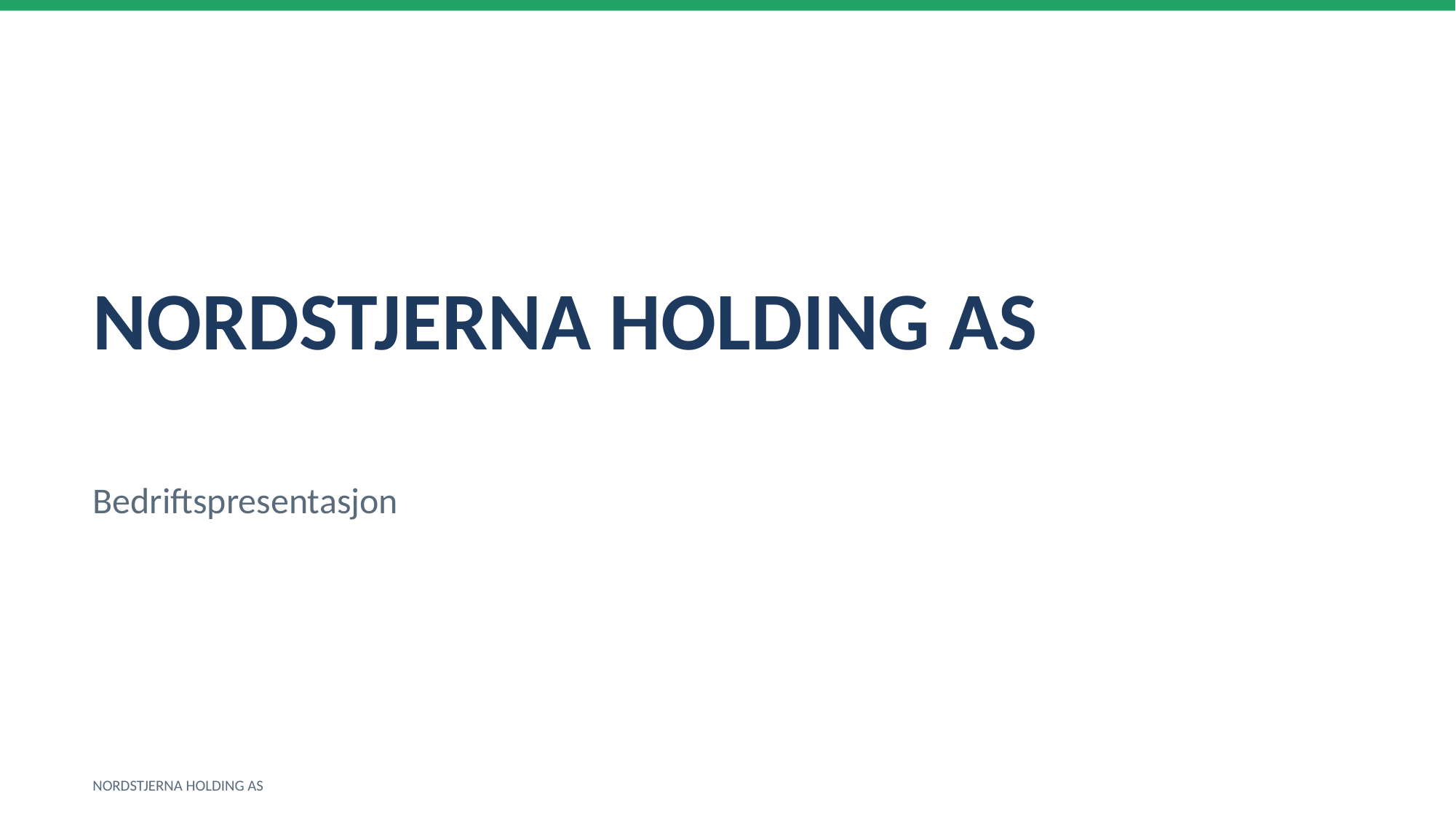

NORDSTJERNA HOLDING AS
Bedriftspresentasjon
NORDSTJERNA HOLDING AS